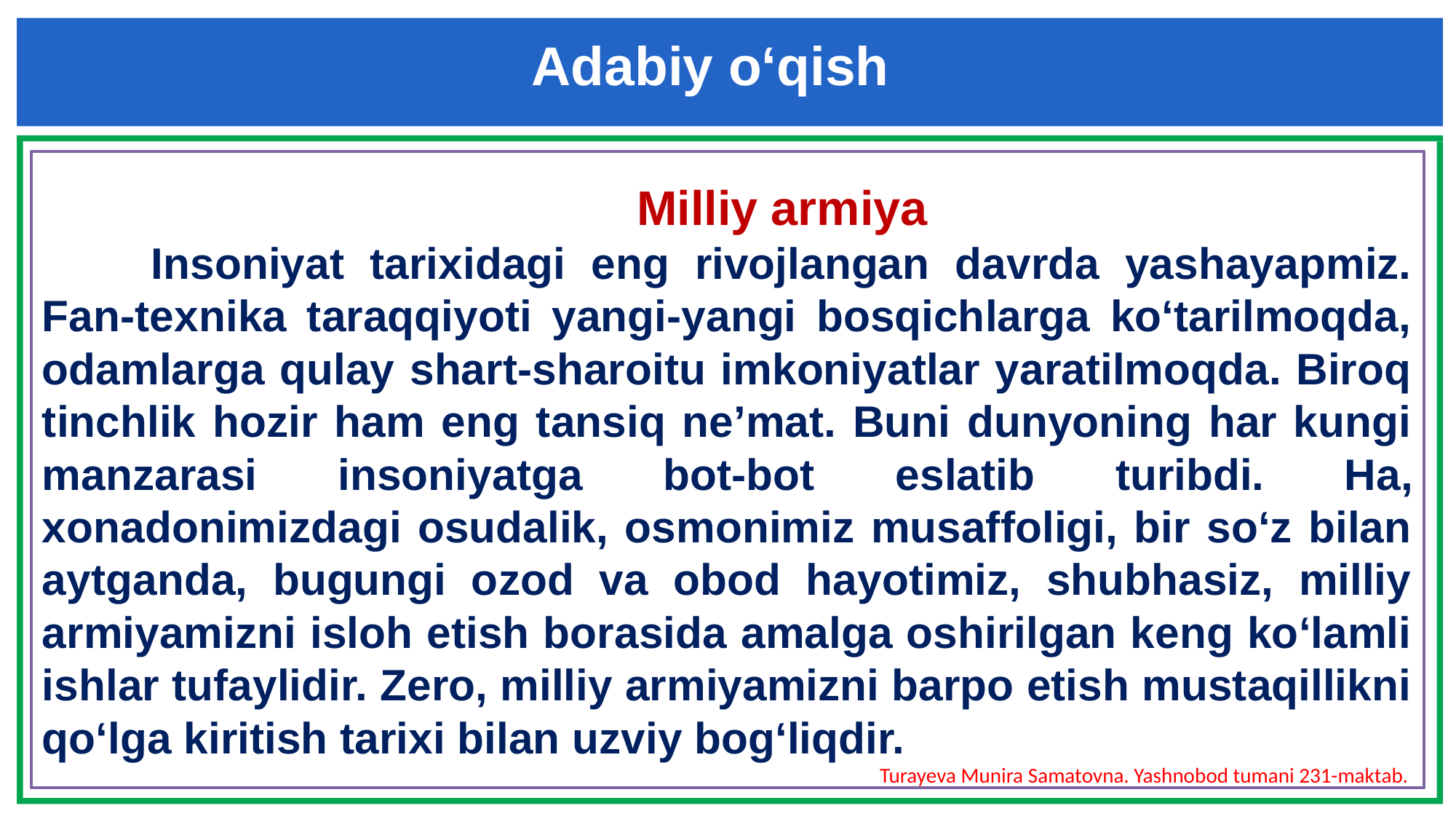

Adabiy o‘qish

	Milliy armiya
	Insoniyat tarixidagi eng rivojlangan davrda yashayapmiz. Fan-texnika taraqqiyoti yangi-yangi bosqichlarga ko‘tarilmoqda, odamlarga qulay shart-sharoitu imkoniyatlar yaratilmoqda. Biroq tinchlik hozir ham eng tansiq ne’mat. Buni dunyoning har kungi manzarasi insoniyatga bot-bot eslatib turibdi. Ha, xonadonimizdagi osudalik, osmonimiz musaffoligi, bir so‘z bilan aytganda, bugungi ozod va obod hayotimiz, shubhasiz, milliy armiyamizni isloh etish borasida amalga oshirilgan keng ko‘lamli ishlar tufaylidir. Zero, milliy armiyamizni barpo etish mustaqillikni qo‘lga kiritish tarixi bilan uzviy bog‘liqdir.

Turayeva Munira Samatovna. Yashnobod tumani 231-maktab.